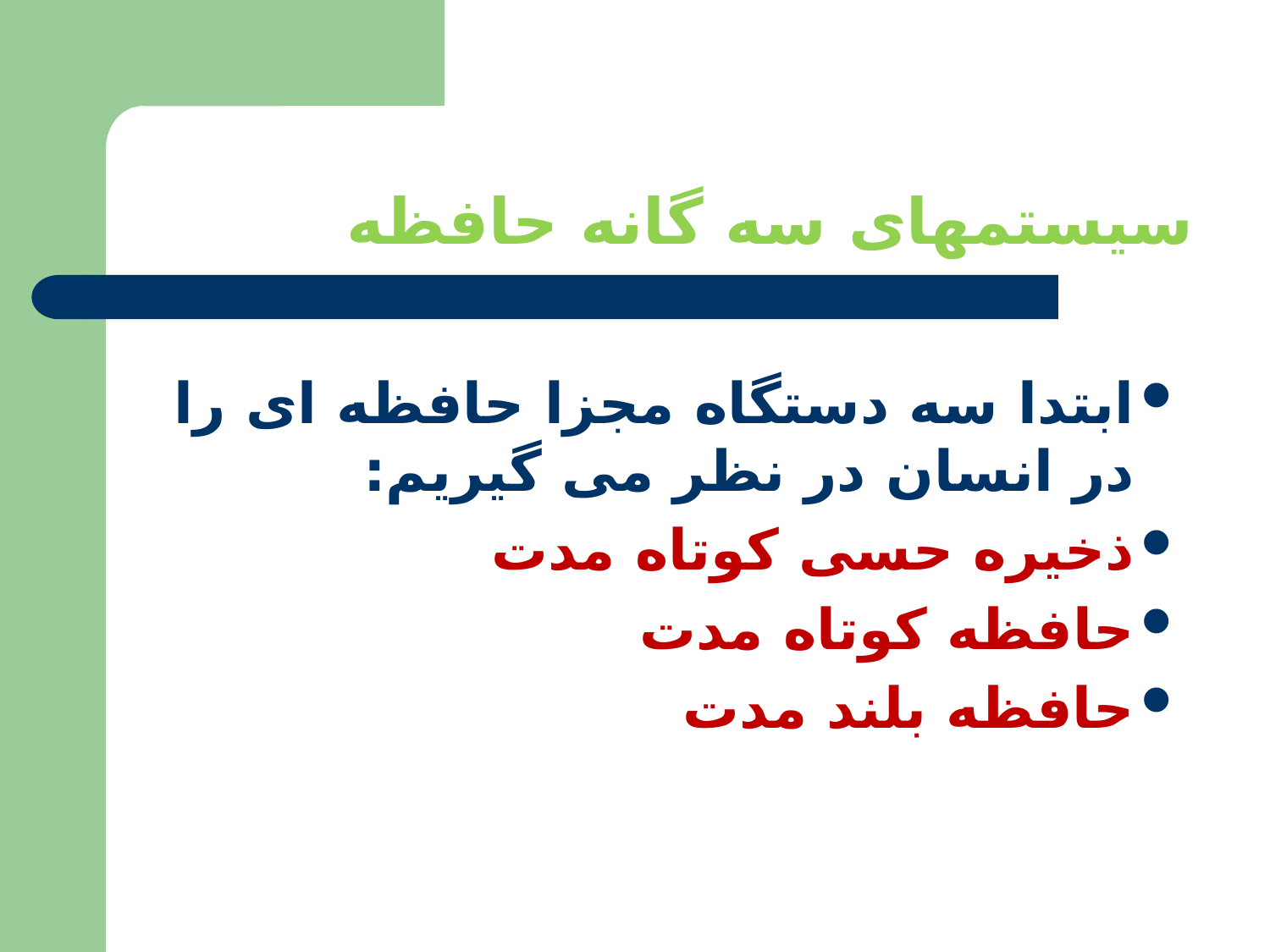

# سیستمهای سه گانه حافظه
ابتدا سه دستگاه مجزا حافظه ای را در انسان در نظر می گیریم:
ذخیره حسی کوتاه مدت
حافظه کوتاه مدت
حافظه بلند مدت